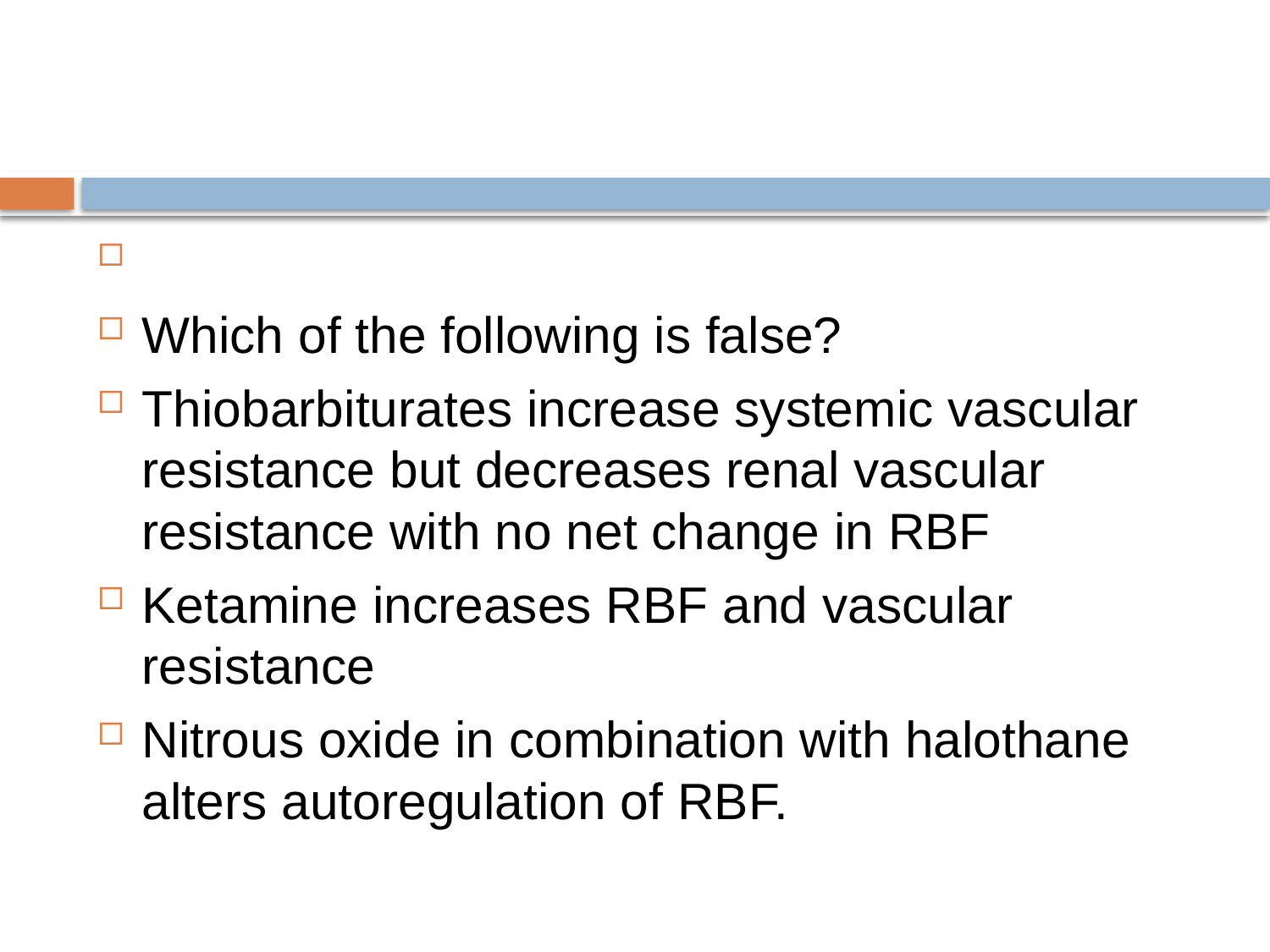

#

Which of the following is false?
Thiobarbiturates increase systemic vascular resistance but decreases renal vascular resistance with no net change in RBF
Ketamine increases RBF and vascular resistance
Nitrous oxide in combination with halothane alters autoregulation of RBF.